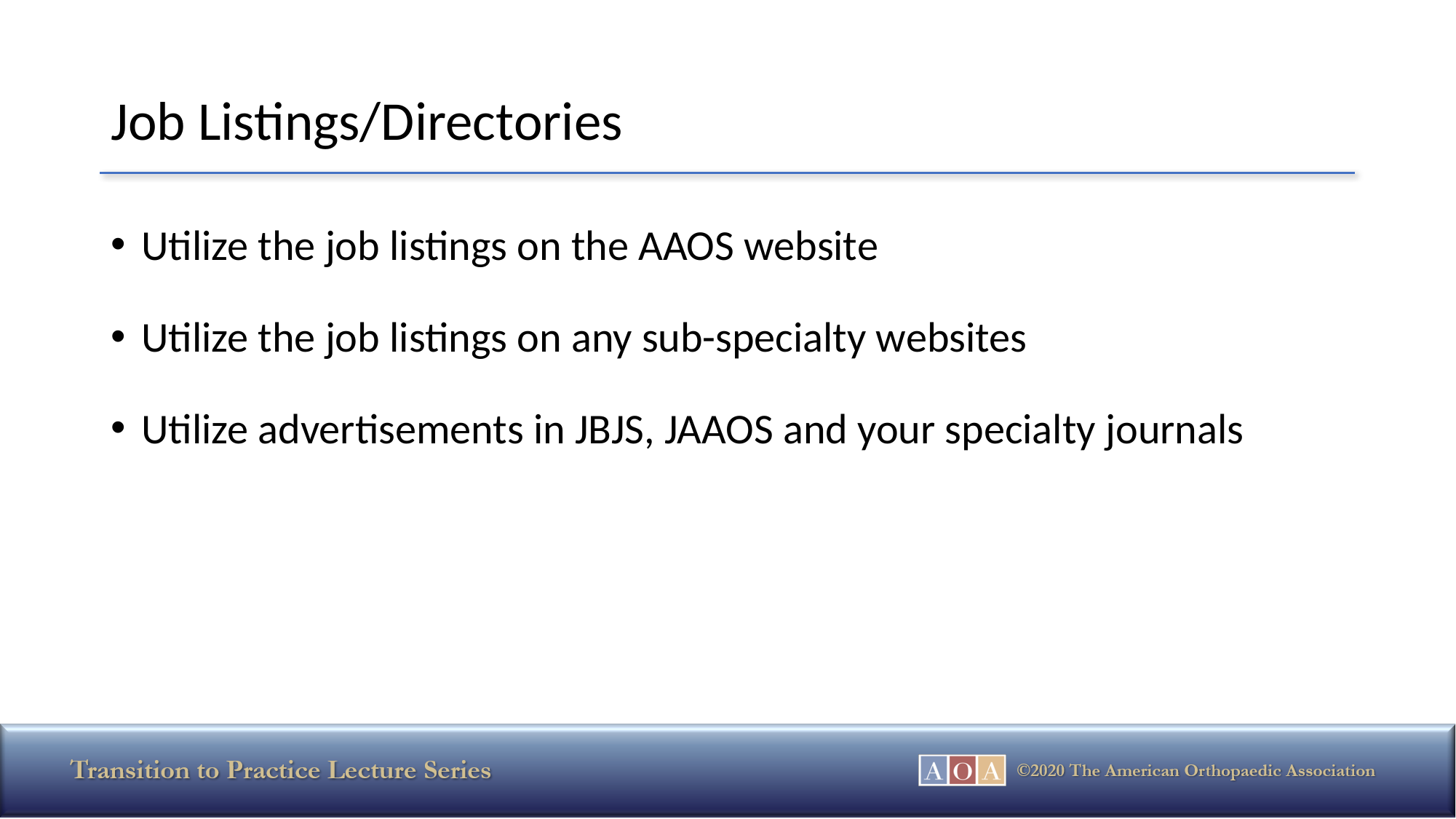

# Job Listings/Directories
Utilize the job listings on the AAOS website

Utilize the job listings on any sub-specialty websites

Utilize advertisements in JBJS, JAAOS and your specialty journals